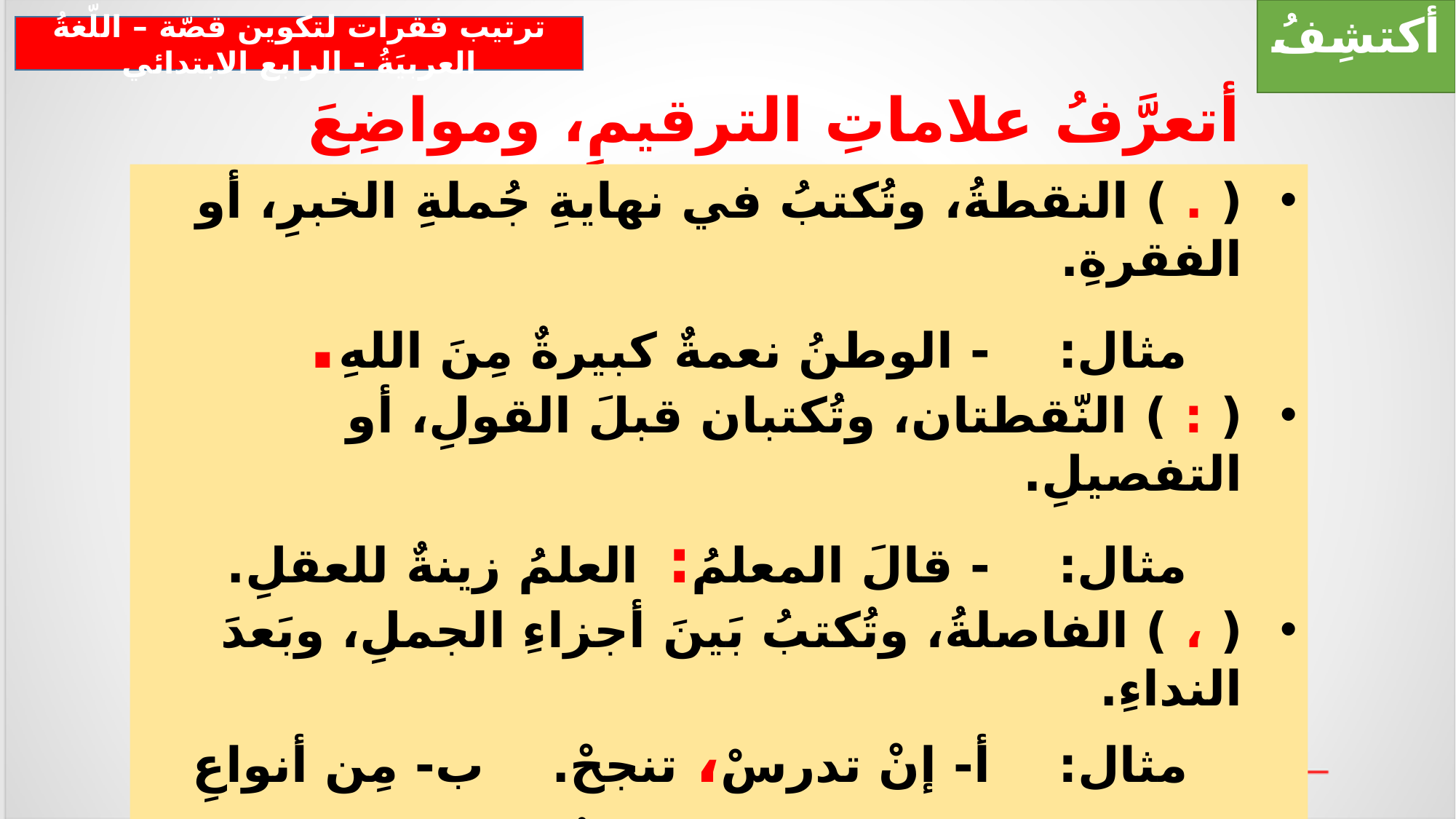

أكتشِفُ
ترتيب فقرات لتكوين قصّة – اللّغةُ العربيَةُ - الرابع الابتدائي

أتعرَّفُ علاماتِ الترقيمِ، ومواضِعَ استخدامِهَا:
( . ) النقطةُ، وتُكتبُ في نهايةِ جُملةِ الخبرِ، أو الفقرةِ.
مثال:    - الوطنُ نعمةٌ كبيرةٌ مِنَ اللهِ.
( : ) النّقطتان، وتُكتبان قبلَ القولِ، أو التفصيلِ.
مثال:    - قالَ المعلمُ: العلمُ زينةٌ للعقلِ.
( ، ) الفاصلةُ، وتُكتبُ بَينَ أجزاءِ الجملِ، وبَعدَ النداءِ.
مثال:    أ- إنْ تدرسْ، تنجحْ.    ب- مِن أنواعِ الفواكهِ: التفاحُ، والبرتقالُ، والموزُ.
( ؟) علامةُ الاستفهامِ، وتُكتبُ بَعدَ جملةِ الاستفهامِ.
مثال:    - كم صديقًا لك؟